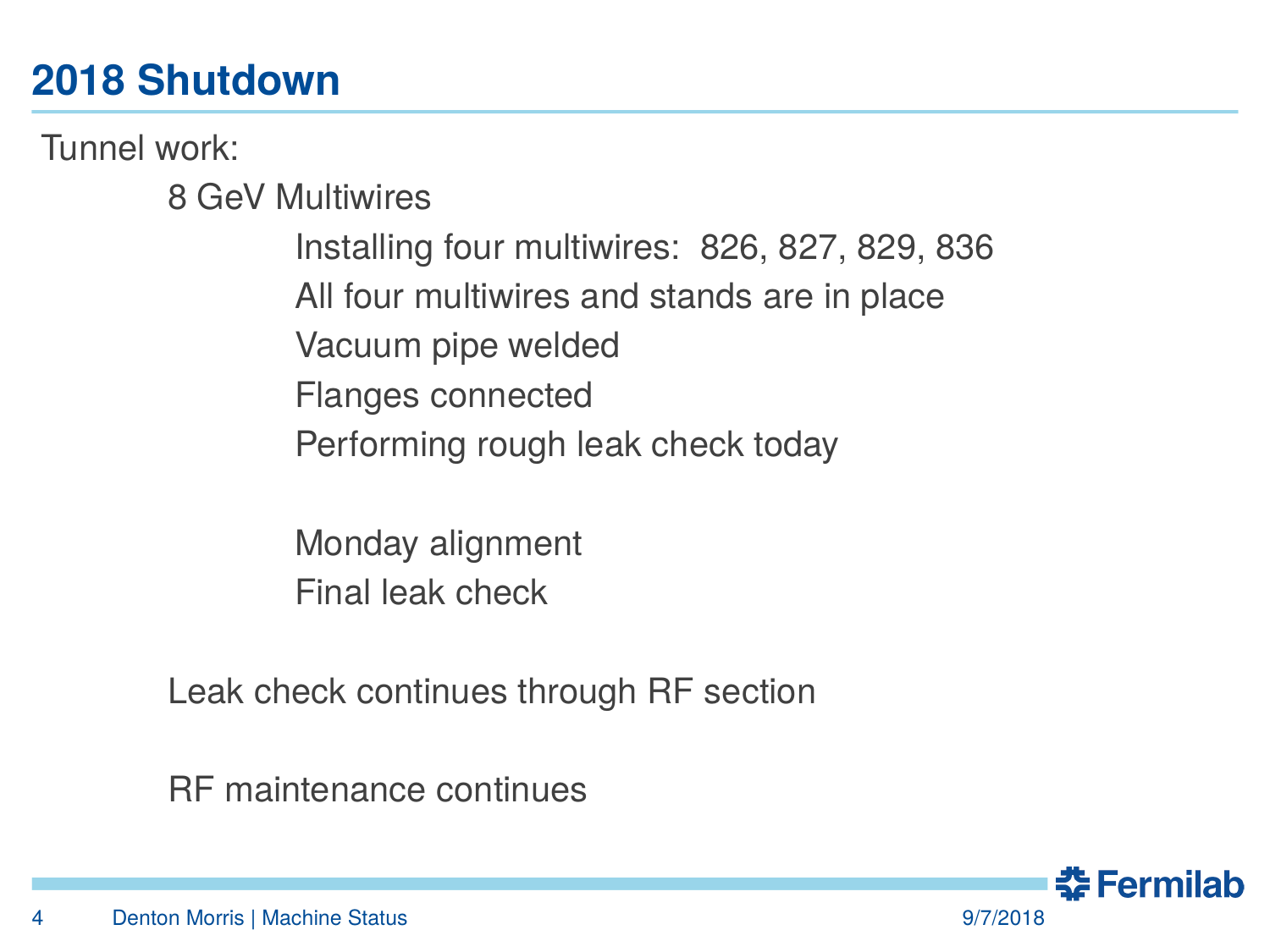

# 2018 Shutdown
Tunnel work:
	8 GeV Multiwires
		Installing four multiwires:  826, 827, 829, 836
		All four multiwires and stands are in place
		Vacuum pipe welded
		Flanges connected
		Performing rough leak check today

		Monday alignment
		Final leak check

	Leak check continues through RF section

	RF maintenance continues

4
Denton Morris | Machine Status
9/7/2018